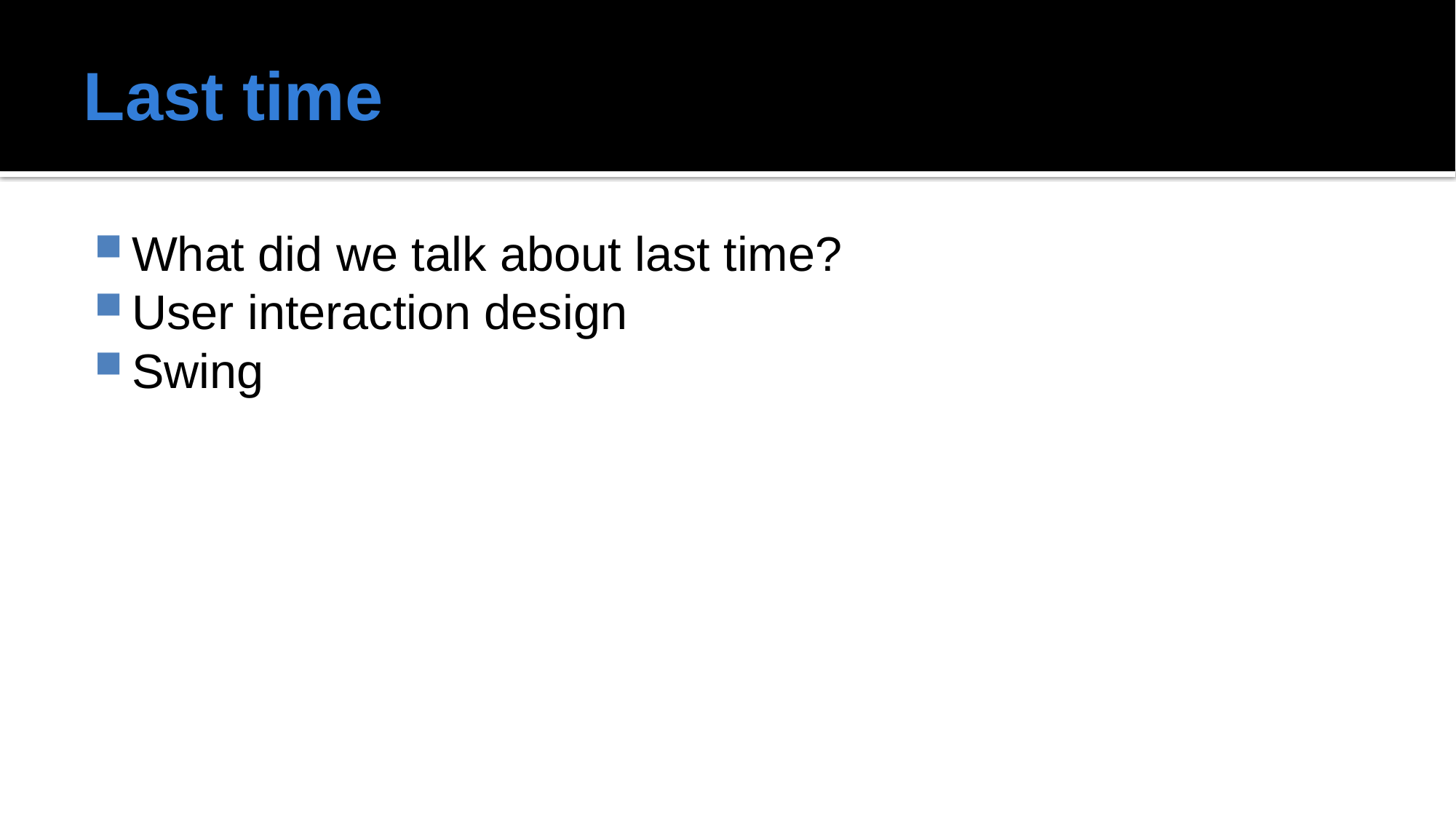

# Last time
What did we talk about last time?
User interaction design
Swing